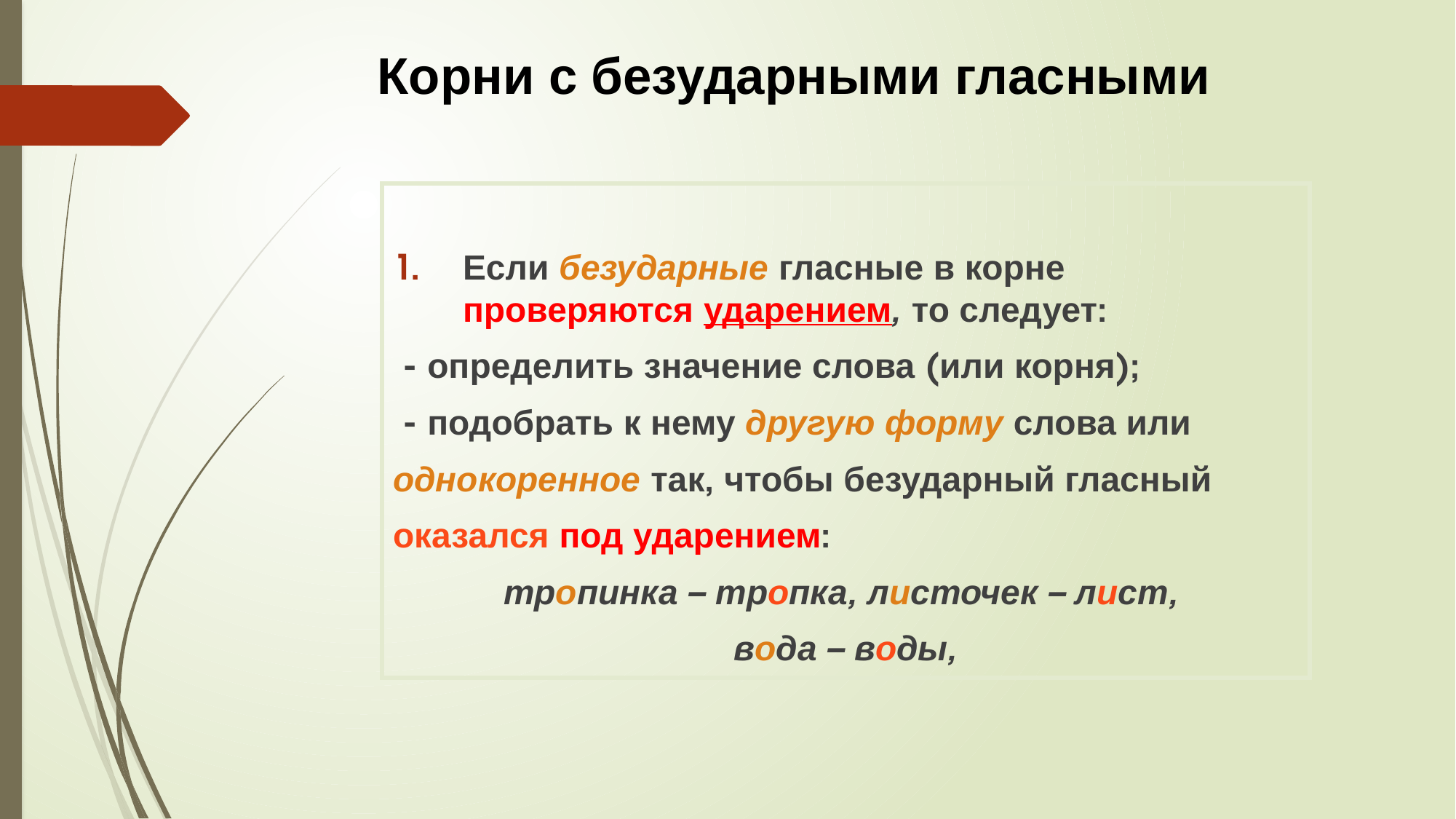

# Корни с безударными гласными

Если безударные гласные в корне проверяются ударением, то следует:
 - определить значение слова (или корня);
 - подобрать к нему другую форму слова или
однокоренное так, чтобы безударный гласный
оказался под ударением:
тропинка – тропка, листочек – лист,
вода – воды,